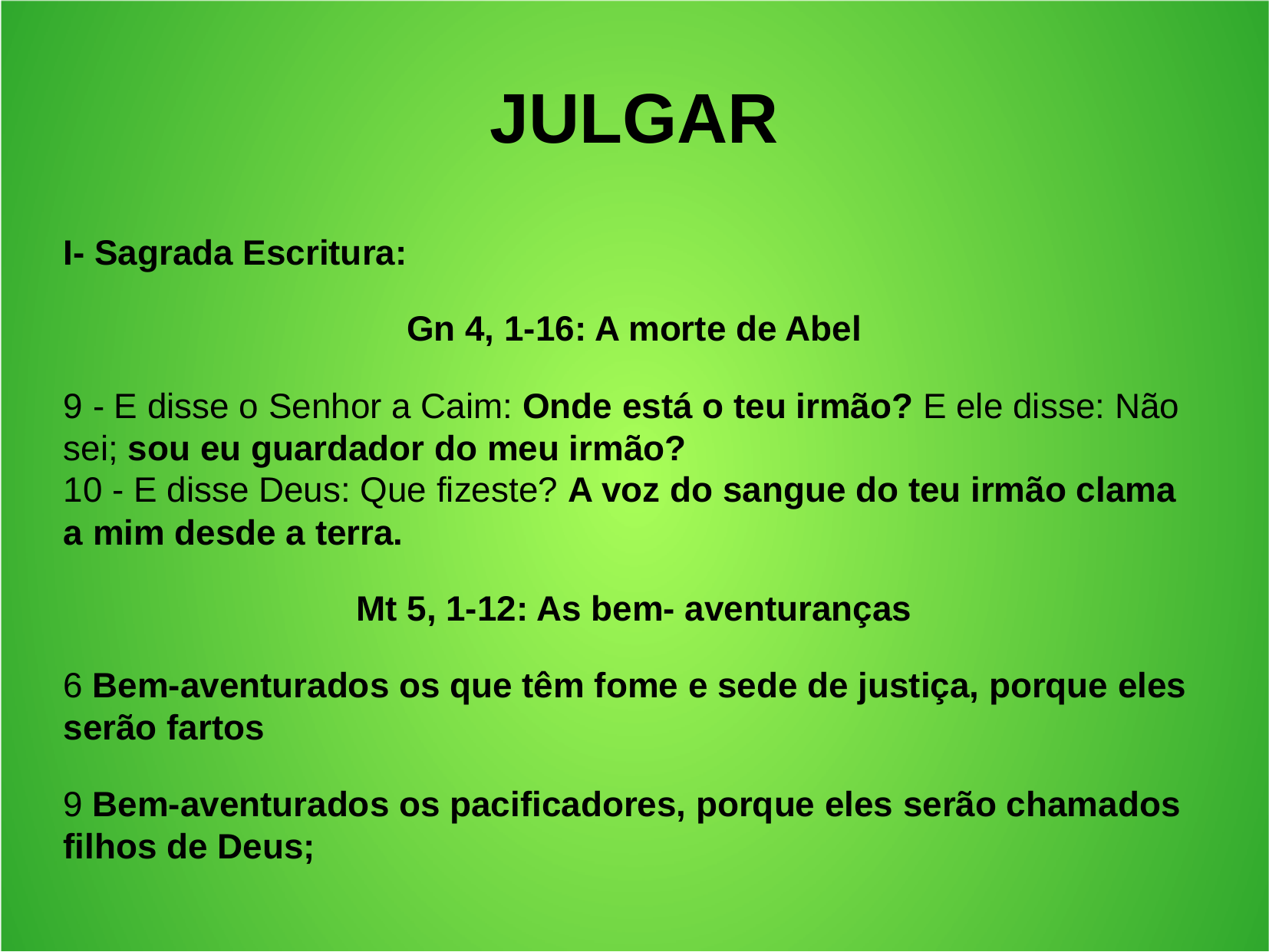

JULGAR
I- Sagrada Escritura:

Gn 4, 1-16: A morte de Abel

9 - E disse o Senhor a Caim: Onde está o teu irmão? E ele disse: Não sei; sou eu guardador do meu irmão?
10 - E disse Deus: Que fizeste? A voz do sangue do teu irmão clama a mim desde a terra.

Mt 5, 1-12: As bem- aventuranças

6 Bem-aventurados os que têm fome e sede de justiça, porque eles serão fartos

9 Bem-aventurados os pacificadores, porque eles serão chamados filhos de Deus;